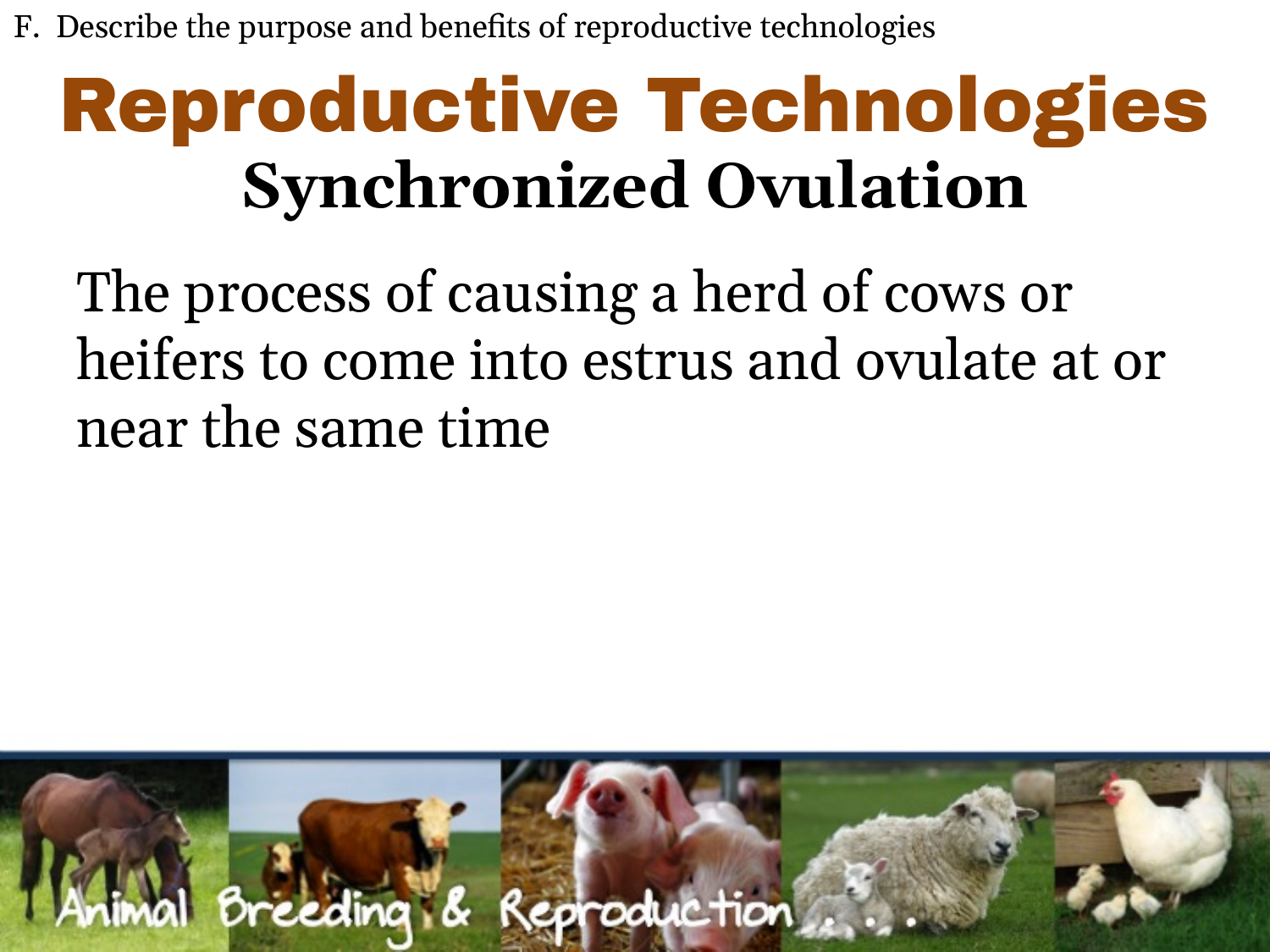

F.  Describe the purpose and benefits of reproductive technologies

# Reproductive Technologies
Synchronized Ovulation

The process of causing a herd of cows or heifers to come into estrus and ovulate at or near the same time